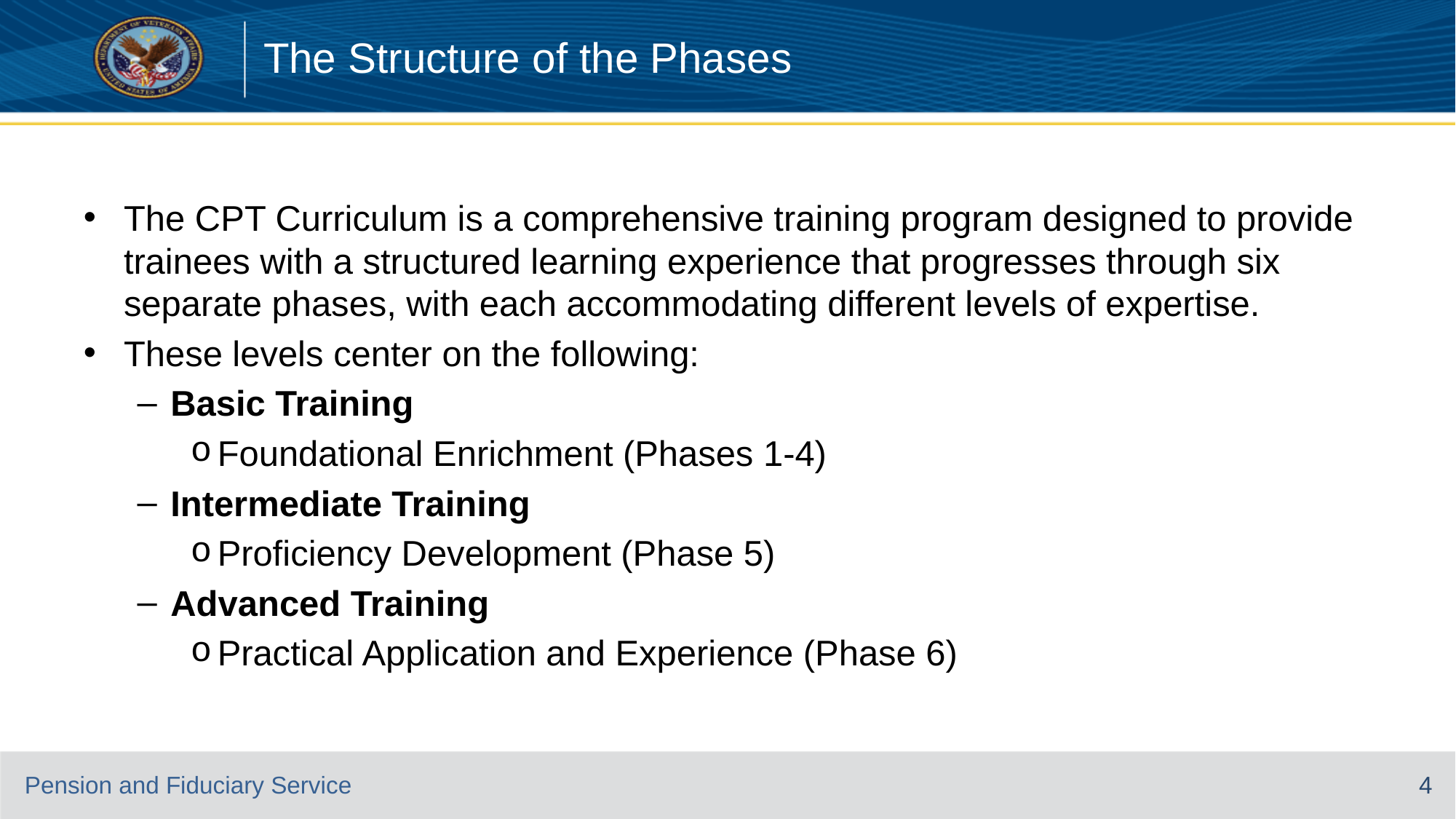

# The Structure of the Phases
The CPT Curriculum is a comprehensive training program designed to provide trainees with a structured learning experience that progresses through six separate phases, with each accommodating different levels of expertise.
These levels center on the following:
Basic Training
Foundational Enrichment (Phases 1-4)
Intermediate Training
Proficiency Development (Phase 5)
Advanced Training
Practical Application and Experience (Phase 6)

4